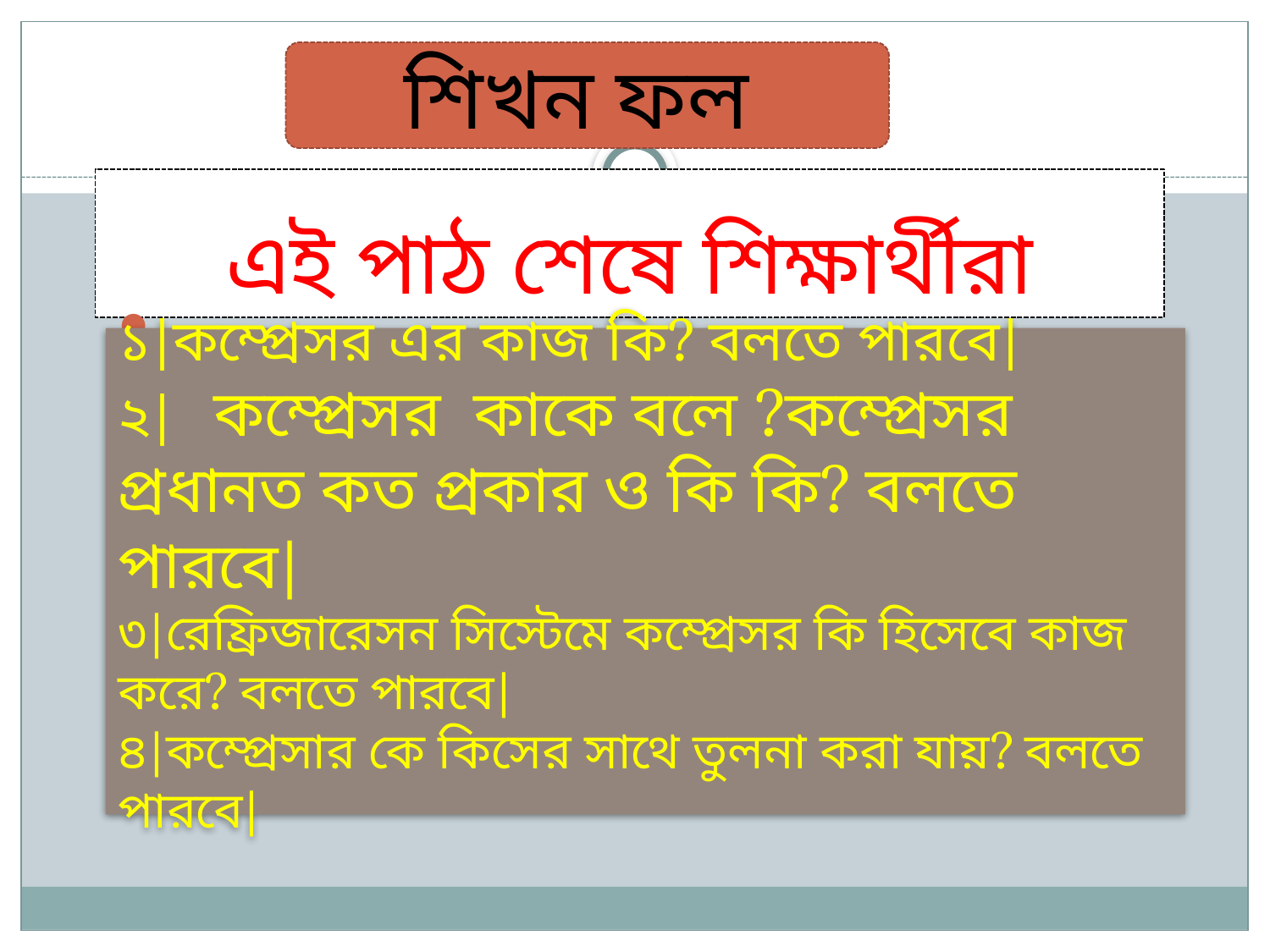

শিখন ফল
# এই পাঠ শেষে শিক্ষার্থীরা

১|কম্প্রেসর এর কাজ কি? বলতে পারবে|
২|   কম্প্রেসর  কাকে বলে ?কম্প্রেসর প্রধানত কত প্রকার ও কি কি? বলতে পারবে|
৩|রেফ্রিজারেসন সিস্টেমে কম্প্রেসর কি হিসেবে কাজ করে? বলতে পারবে|
৪|কম্প্রেসার কে কিসের সাথে তুলনা করা যায়? বলতে পারবে|